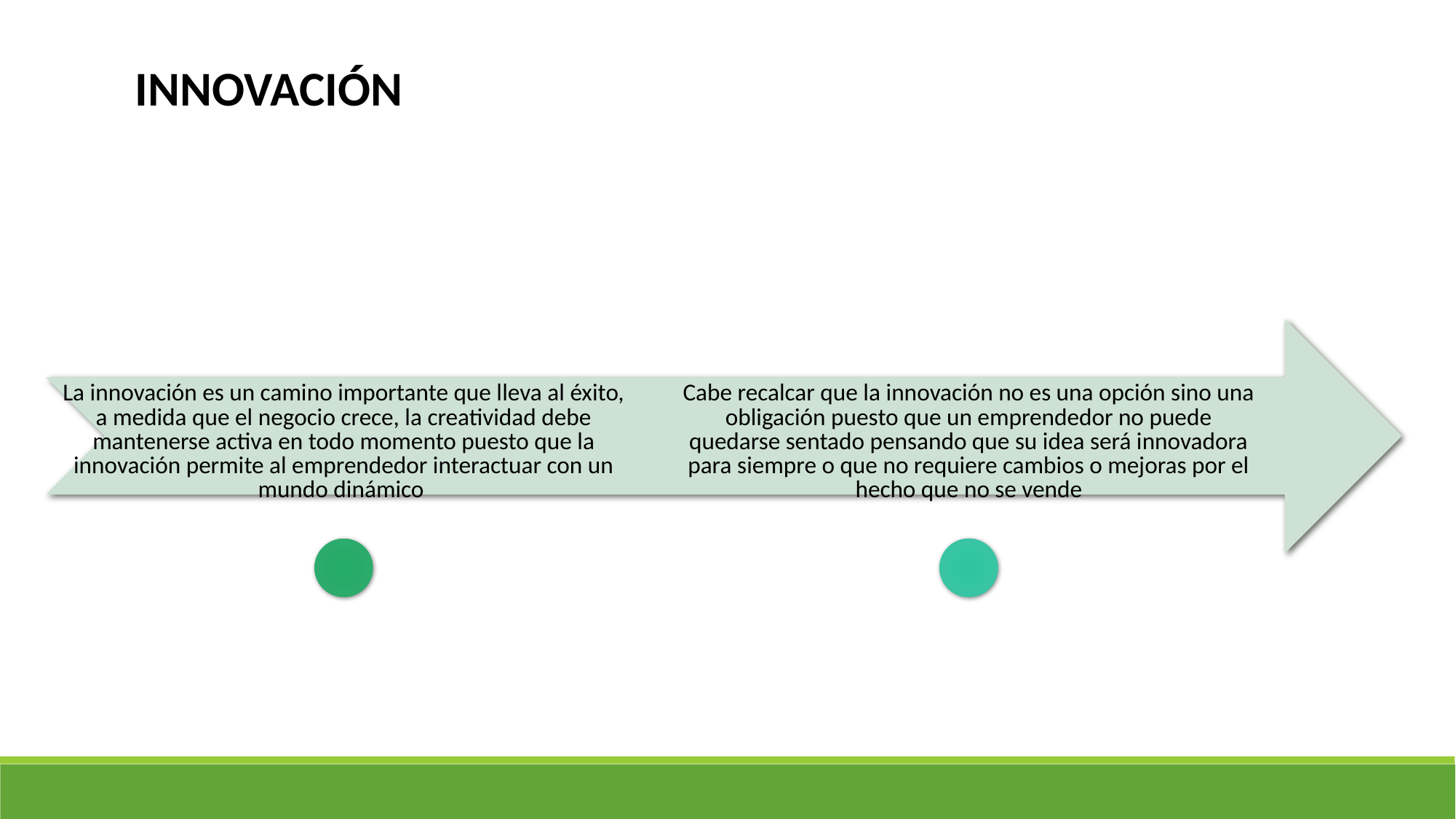

INNOVACIÓN
La innovación es un camino importante que lleva al éxito, a medida que el negocio crece, la creatividad debe mantenerse activa en todo momento puesto que la innovación permite al emprendedor interactuar con un mundo dinámico
Cabe recalcar que la innovación no es una opción sino una obligación puesto que un emprendedor no puede quedarse sentado pensando que su idea será innovadora para siempre o que no requiere cambios o mejoras por el hecho que no se vende